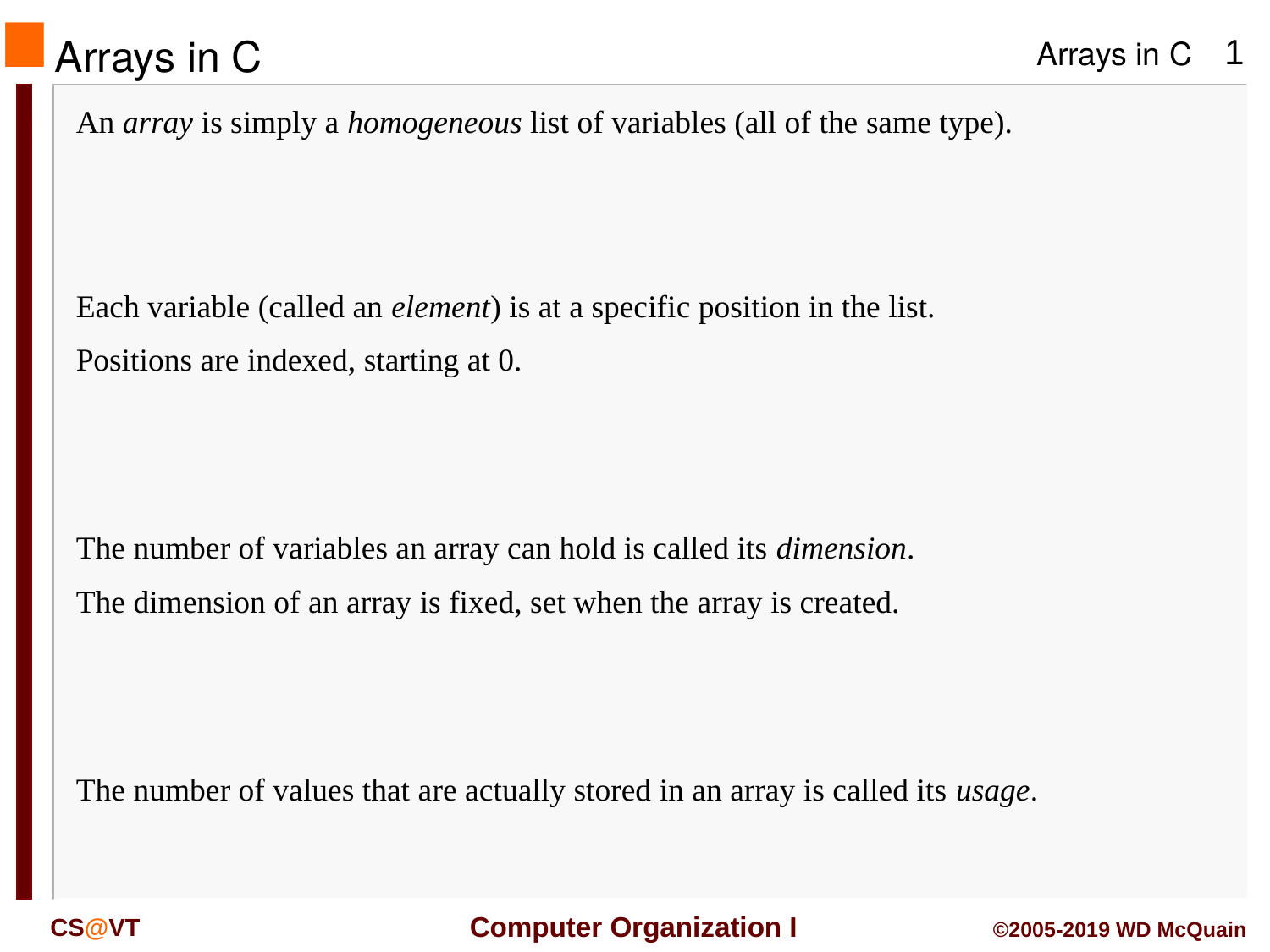

# Arrays in C
An array is simply a homogeneous list of variables (all of the same type).
Each variable (called an element) is at a specific position in the list.
Positions are indexed, starting at 0.
The number of variables an array can hold is called its dimension.
The dimension of an array is fixed, set when the array is created.
The number of values that are actually stored in an array is called its usage.